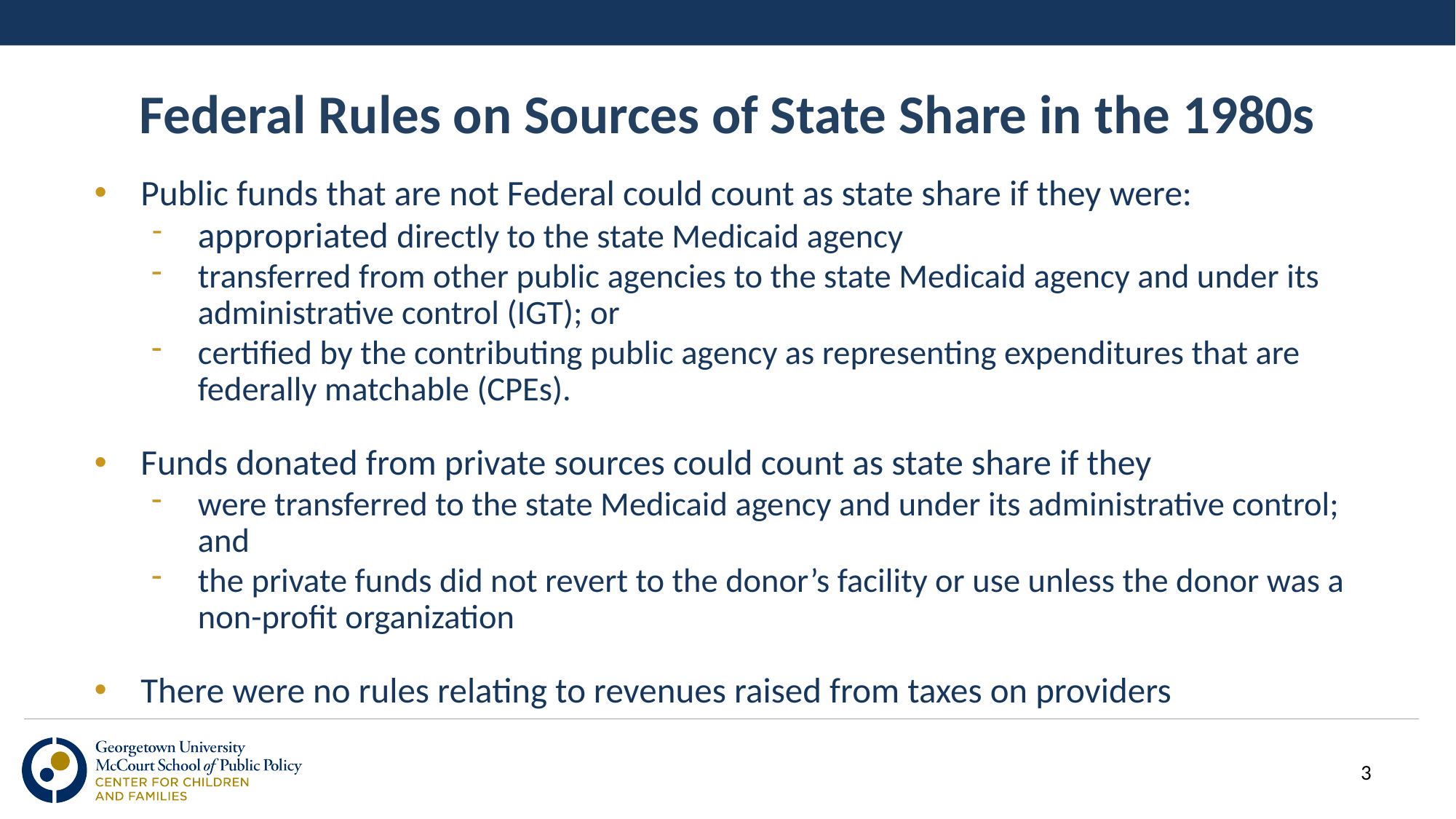

# Federal Rules on Sources of State Share in the 1980s

Public funds that are not Federal could count as state share if they were:
appropriated directly to the state Medicaid agency
transferred from other public agencies to the state Medicaid agency and under its administrative control (IGT); or
certified by the contributing public agency as representing expenditures that are federally matchable (CPEs).

Funds donated from private sources could count as state share if they
were transferred to the state Medicaid agency and under its administrative control; and
the private funds did not revert to the donor’s facility or use unless the donor was a non-profit organization

There were no rules relating to revenues raised from taxes on providers
3